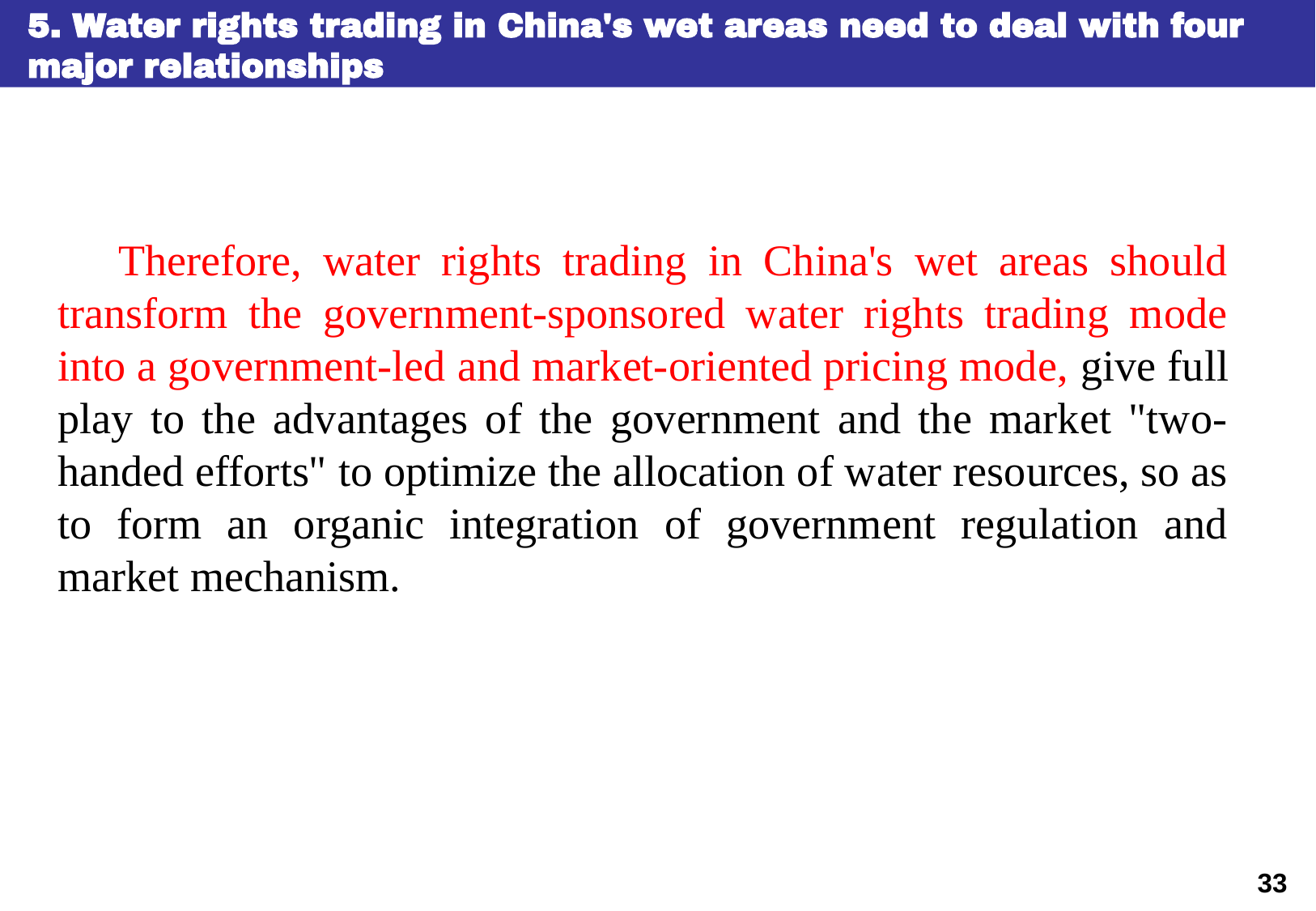

5. Water rights trading in China's wet areas need to deal with four major relationships
Therefore, water rights trading in China's wet areas should transform the government-sponsored water rights trading mode into a government-led and market-oriented pricing mode, give full play to the advantages of the government and the market "two-handed efforts" to optimize the allocation of water resources, so as to form an organic integration of government regulation and market mechanism.
33